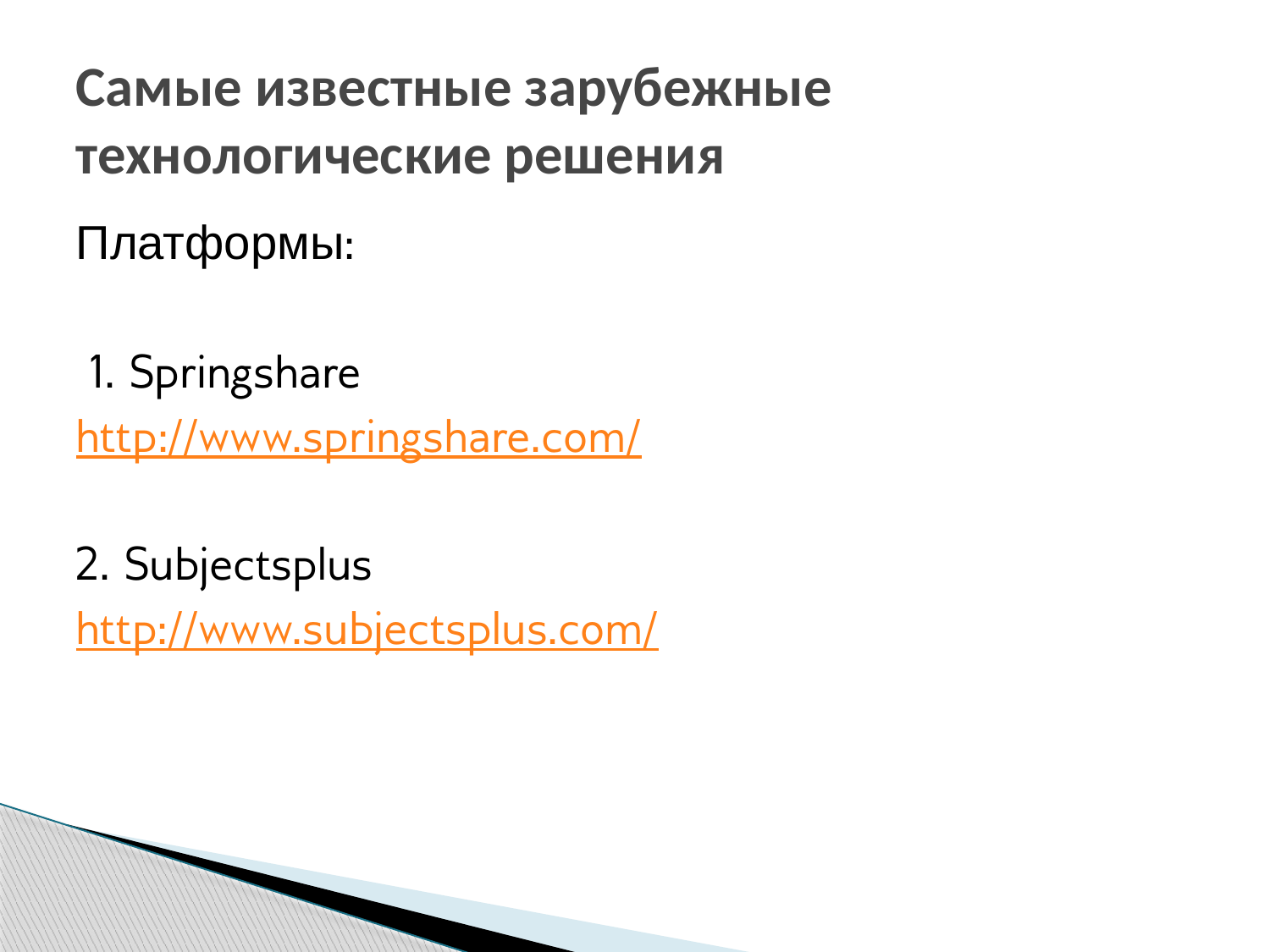

# Самые известные зарубежные технологические решения
Платформы:

 1. Springshare
http://www.springshare.com/

2. Subjectsplus
http://www.subjectsplus.com/